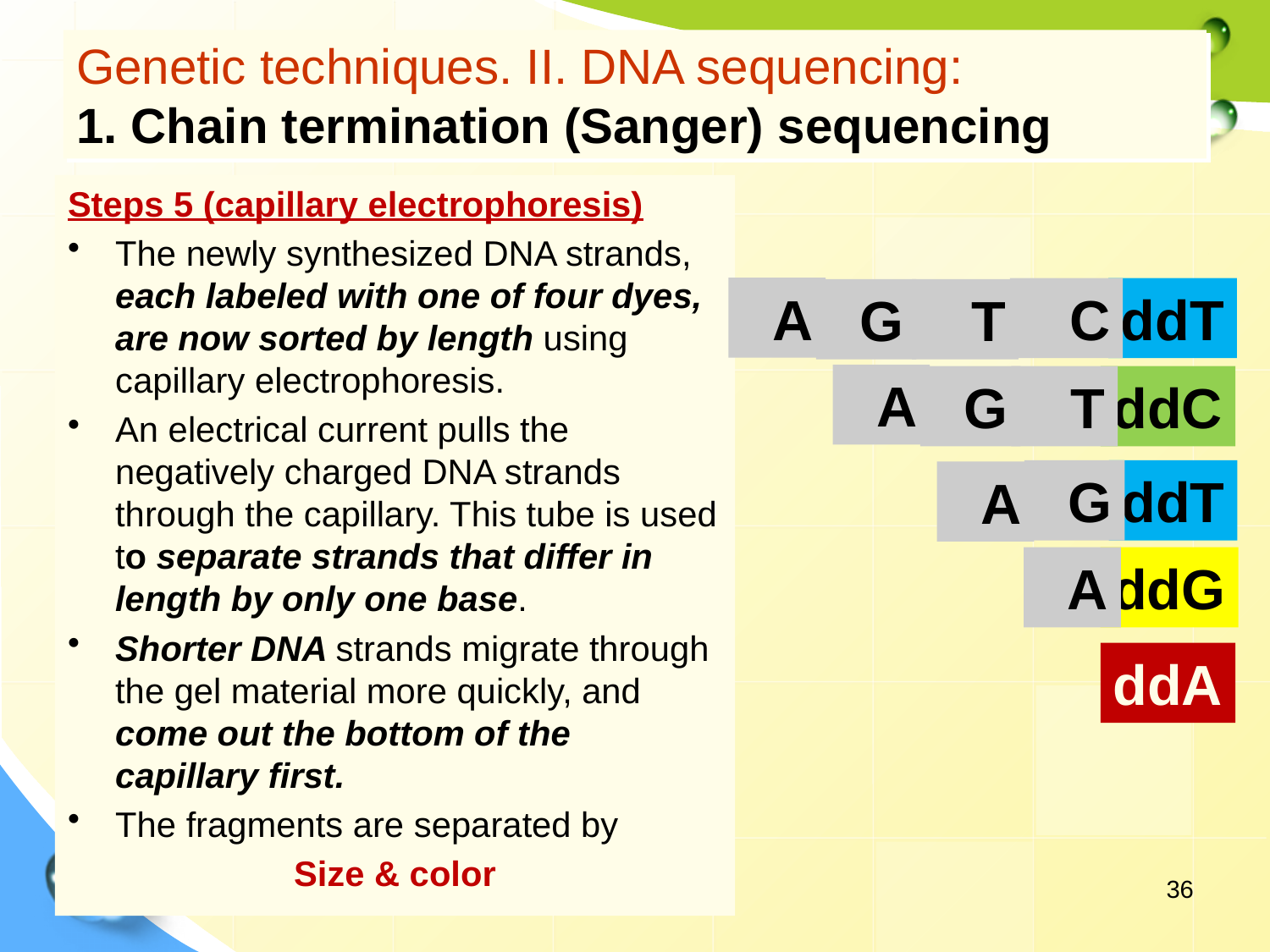

Genetic techniques. II. DNA sequencing:
1. Chain termination (Sanger) sequencing
Steps 5 (capillary electrophoresis)
The newly synthesized DNA strands, each labeled with one of four dyes, are now sorted by length using capillary electrophoresis.
An electrical current pulls the negatively charged DNA strands through the capillary. This tube is used to separate strands that differ in length by only one base.
Shorter DNA strands migrate through the gel material more quickly, and come out the bottom of the capillary first.
The fragments are separated by
Size & color

  A
   C
ddT
  G
   T
  A
  G
   T
ddC
  G
ddT
  A
  A
ddG
ddA
36